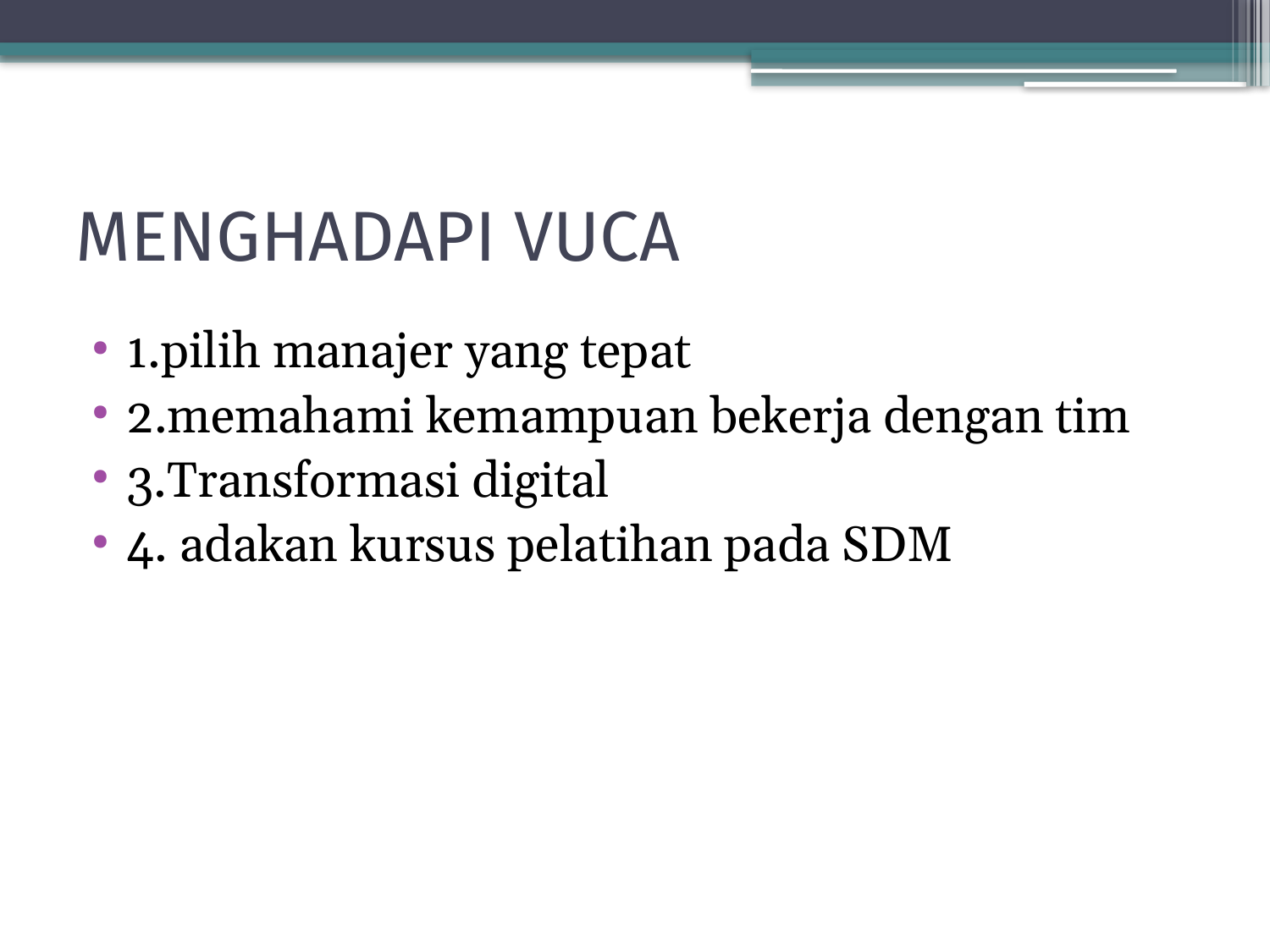

# MENGHADAPI VUCA
1.pilih manajer yang tepat
2.memahami kemampuan bekerja dengan tim
3.Transformasi digital
4. adakan kursus pelatihan pada SDM